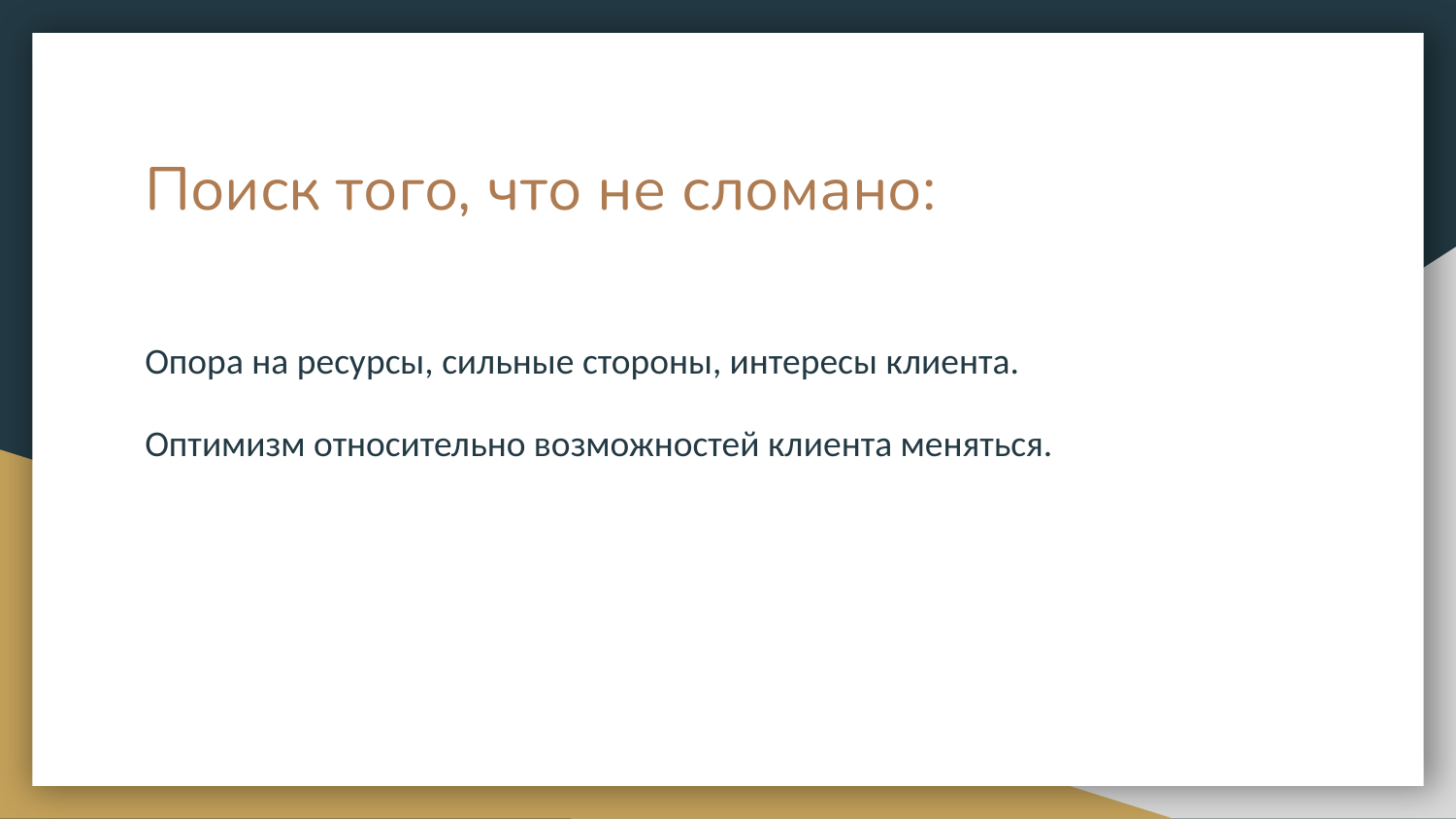

# Поиск того, что не сломано:
Опора на ресурсы, сильные стороны, интересы клиента.
Оптимизм относительно возможностей клиента меняться.